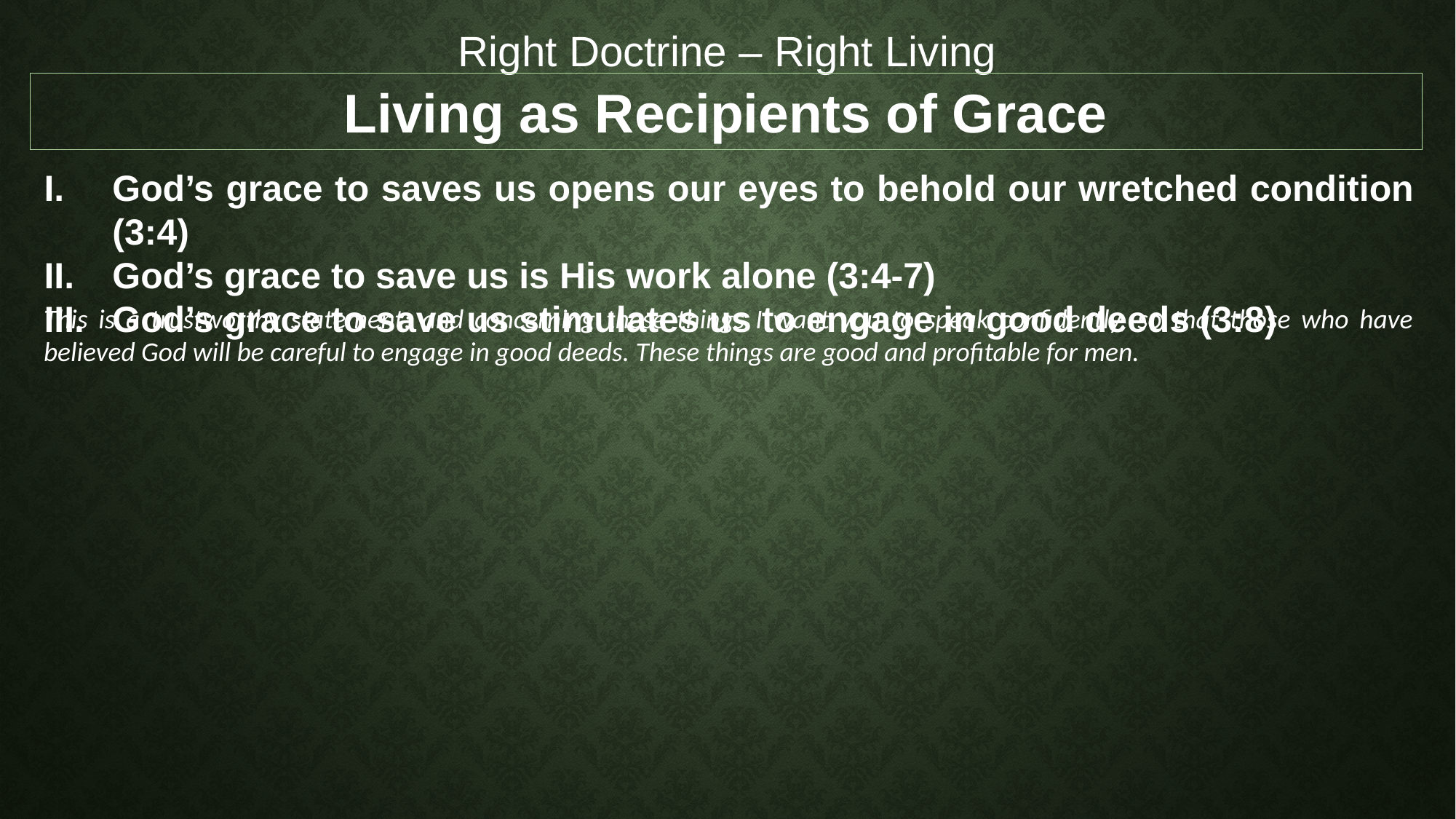

Right Doctrine – Right Living
Living as Recipients of Grace
God’s grace to saves us opens our eyes to behold our wretched condition (3:4)
God’s grace to save us is His work alone (3:4-7)
God’s grace to save us stimulates us to engage in good deeds (3:8)

This is a trustworthy statement; and concerning these things I want you to speak confidently, so that those who have believed God will be careful to engage in good deeds. These things are good and profitable for men.